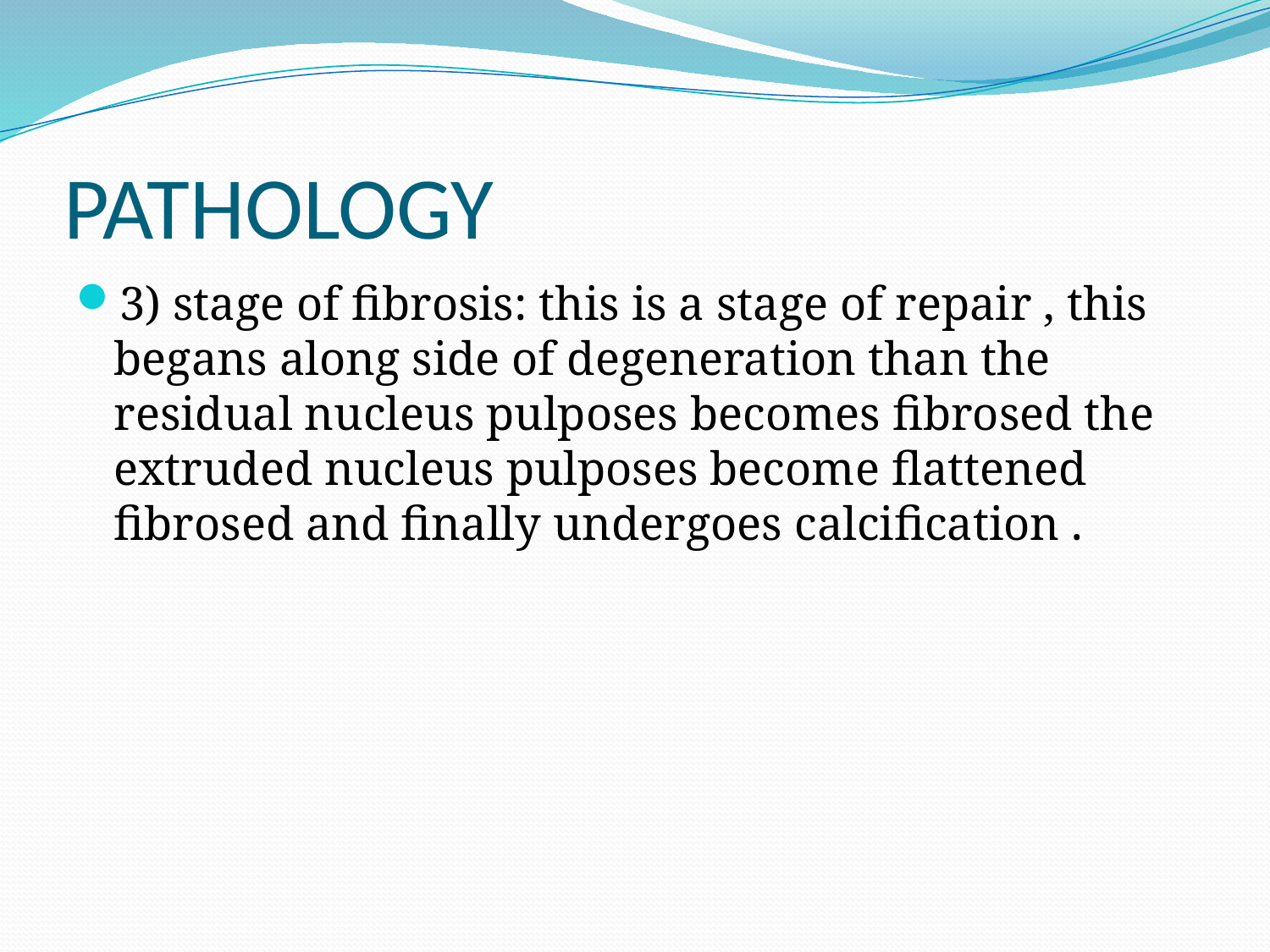

# PATHOLOGY
3) stage of fibrosis: this is a stage of repair , this begans along side of degeneration than the residual nucleus pulposes becomes fibrosed the extruded nucleus pulposes become flattened fibrosed and finally undergoes calcification .